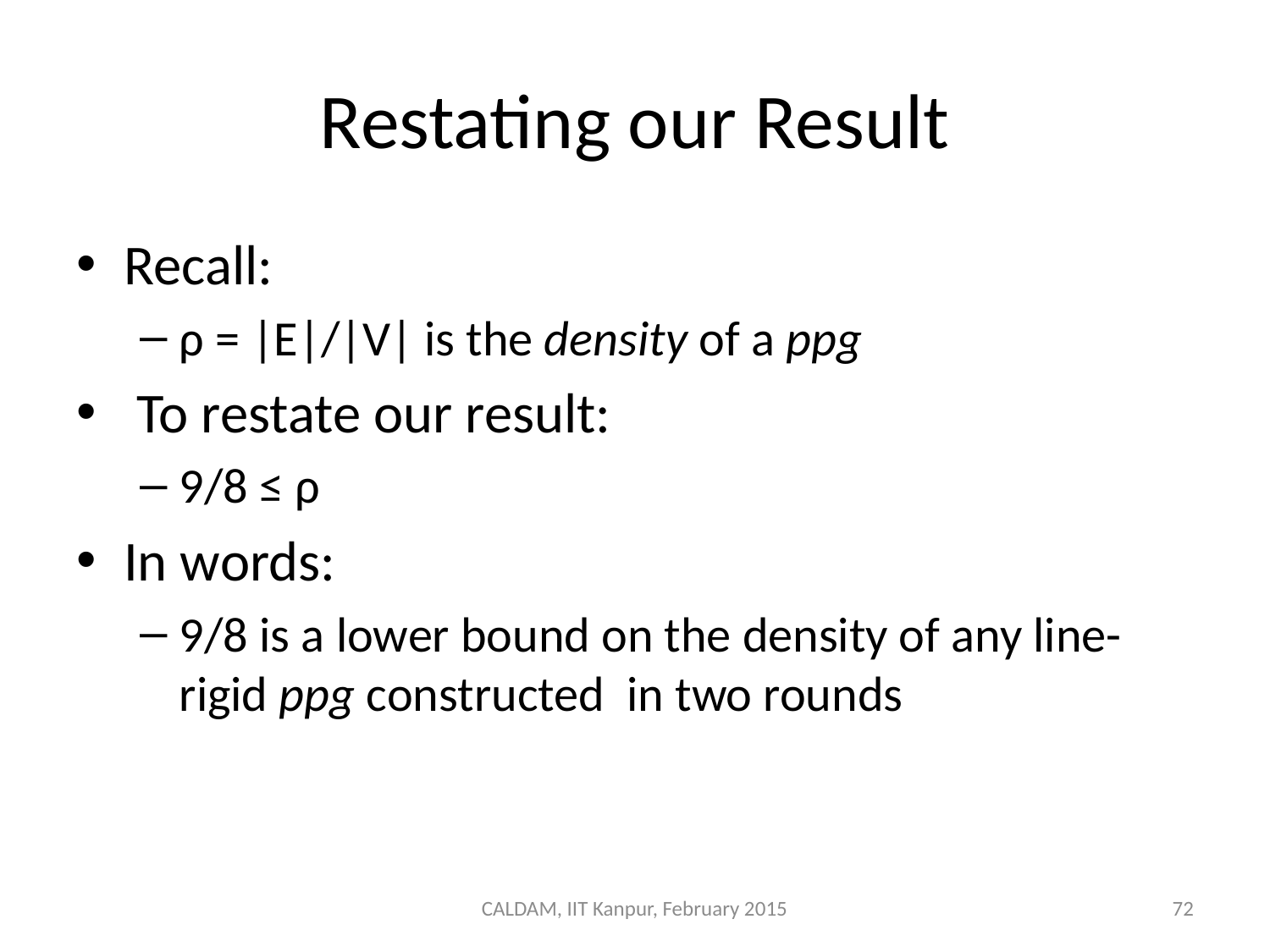

# Restating our Result
Recall:
ρ = |E|/|V| is the density of a ppg
 To restate our result:
9/8 ≤ ρ
In words:
9/8 is a lower bound on the density of any line-rigid ppg constructed  in two rounds

CALDAM, IIT Kanpur, February 2015
72